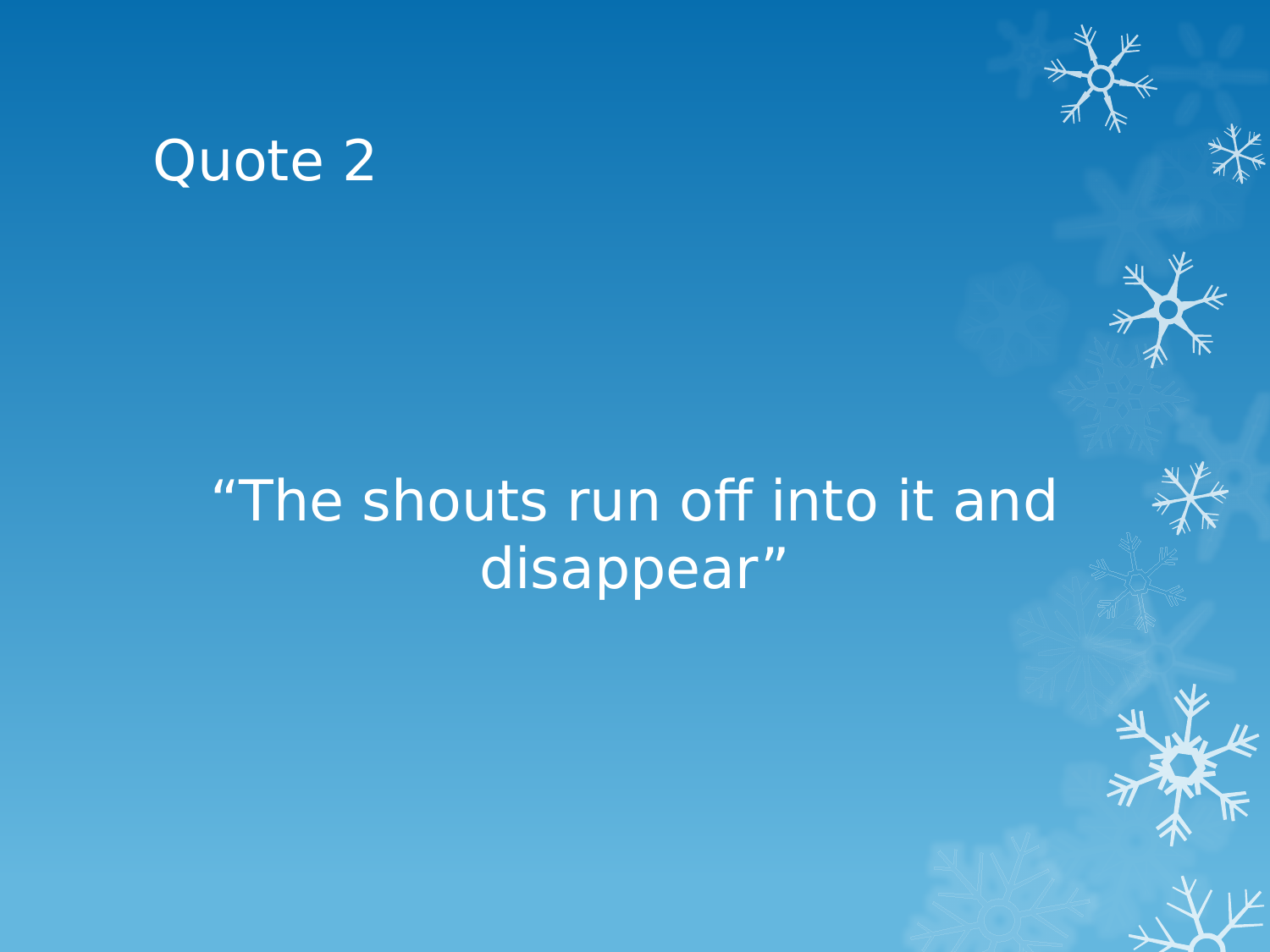

# Quote 2
“The shouts run off into it and disappear”